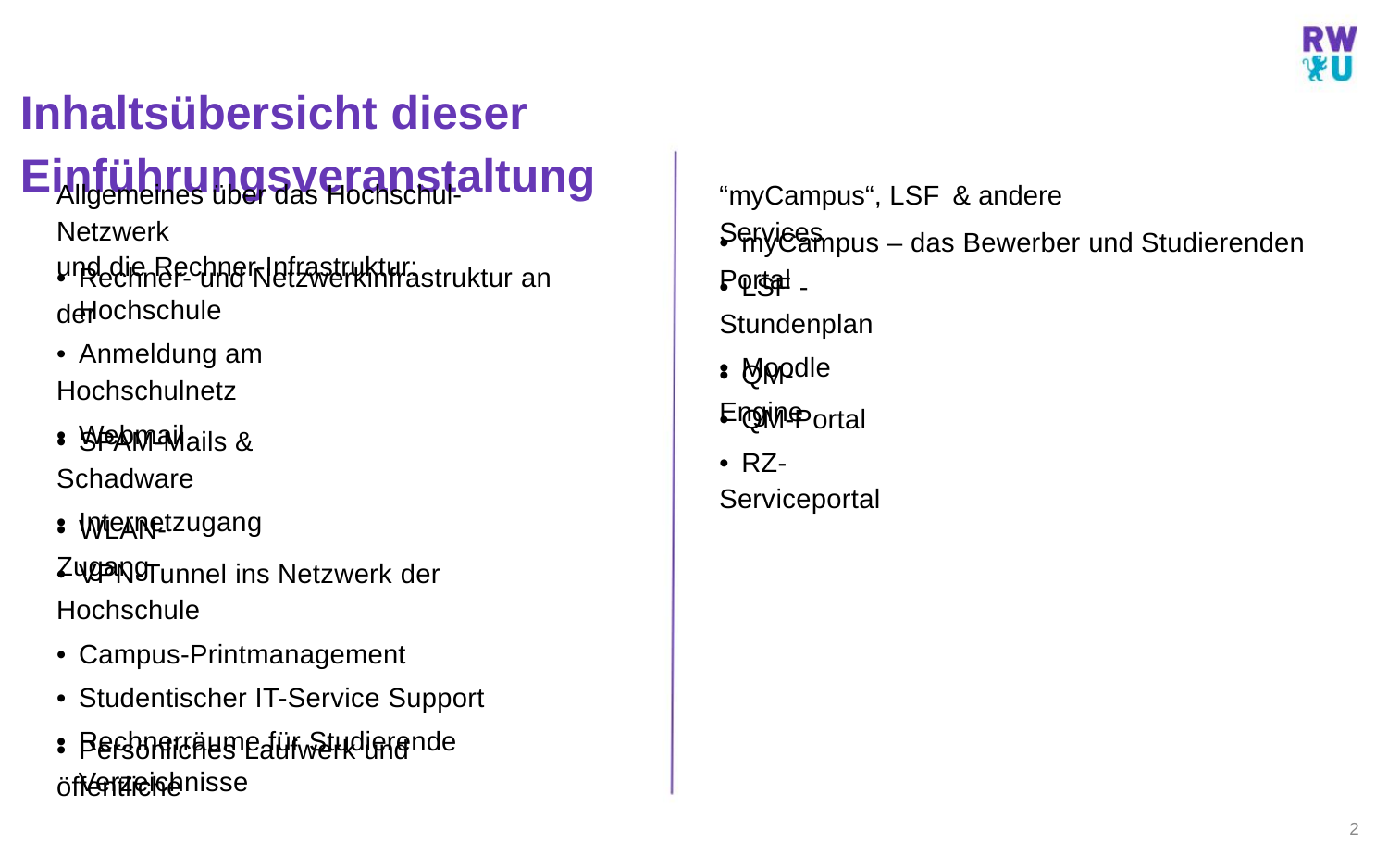

Inhaltsübersicht dieser Einführungsveranstaltung
Allgemeines über das Hochschul-Netzwerk
und die Rechner-Infrastruktur:
“myCampus“, LSF & andere Services
• myCampus – das Bewerber und Studierenden Portal
• Rechner- und Netzwerkinfrastruktur an der
• LSF - Stundenplan
• Moodle
Hochschule
• Anmeldung am Hochschulnetz
• Webmail
• QM-Engine
• QM-Portal
• SPAM-Mails & Schadware
• Internetzugang
• RZ-Serviceportal
• WLAN-Zugang
• VPN-Tunnel ins Netzwerk der Hochschule
• Campus-Printmanagement
• Studentischer IT-Service Support
• Rechnerräume für Studierende
• Persönliches Laufwerk und öffentliche
Verzeichnisse
2
M.Sc. Moritz Haag, Einführung ins LSF System
2